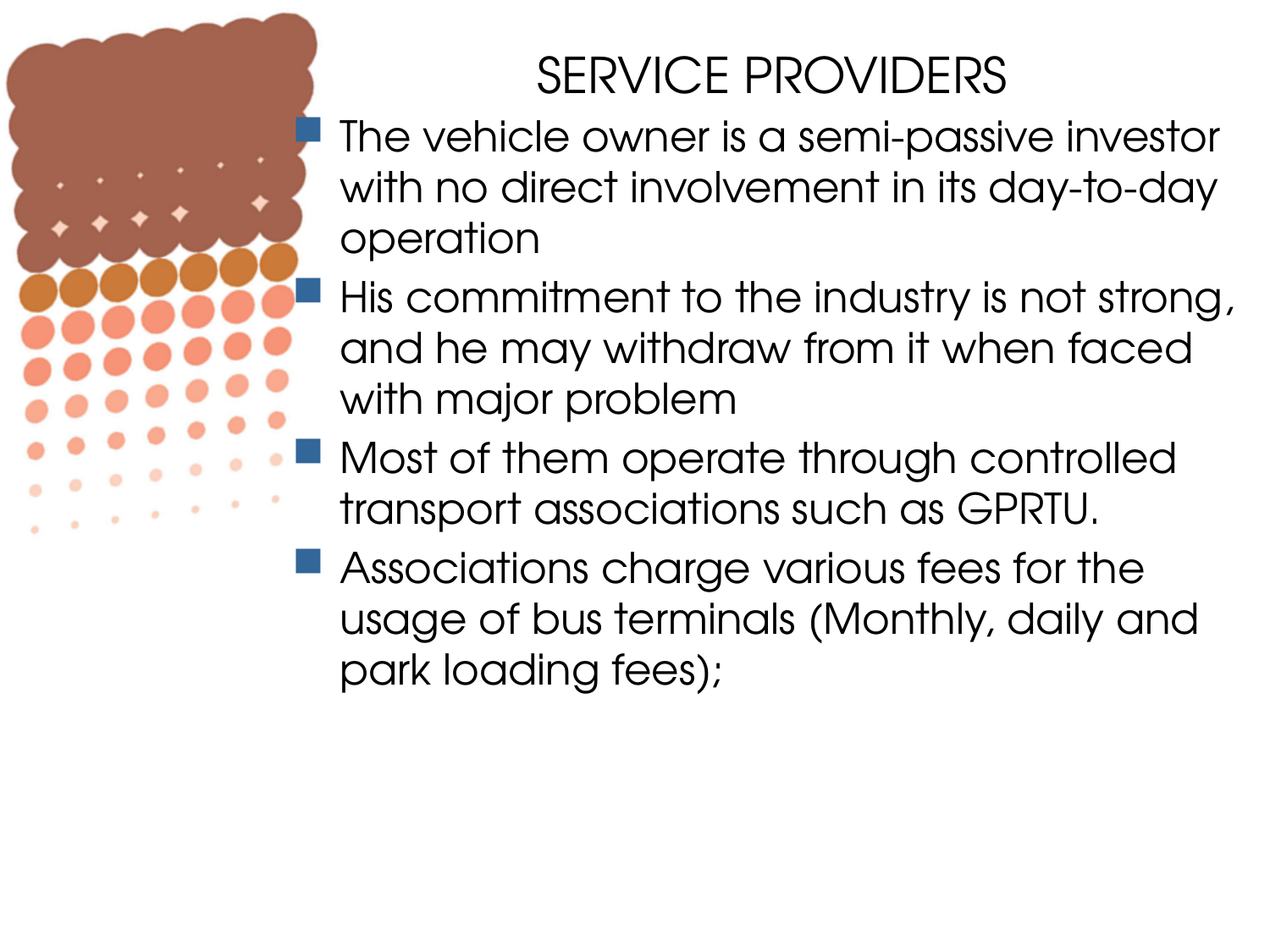

# SERVICE PROVIDERS
The vehicle owner is a semi-passive investor with no direct involvement in its day-to-day operation
His commitment to the industry is not strong, and he may withdraw from it when faced with major problem
Most of them operate through controlled transport associations such as GPRTU.
Associations charge various fees for the usage of bus terminals (Monthly, daily and park loading fees);